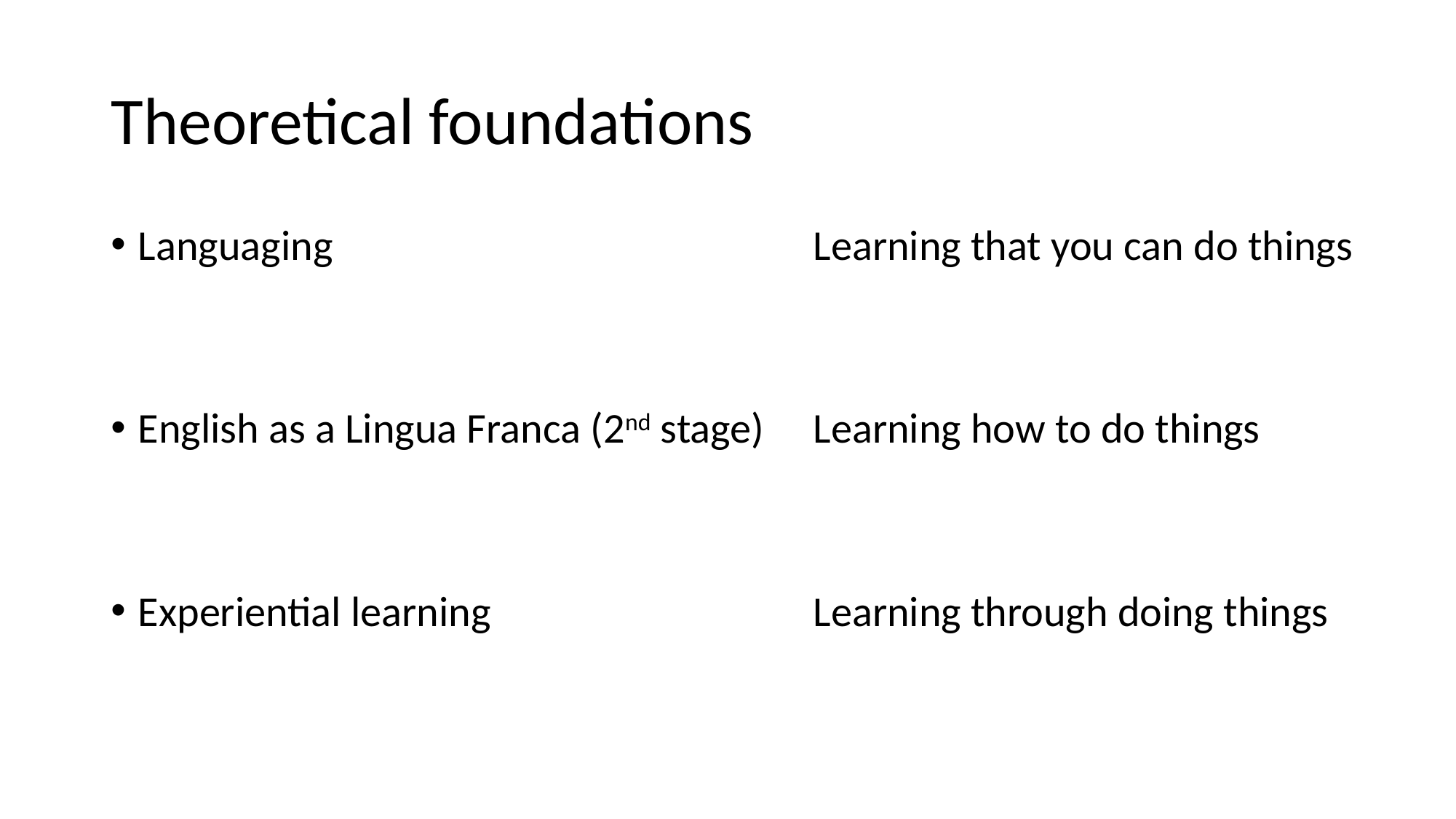

# Theoretical foundations
Languaging

English as a Lingua Franca (2nd stage)

Experiential learning
Learning that you can do things

Learning how to do things

Learning through doing things